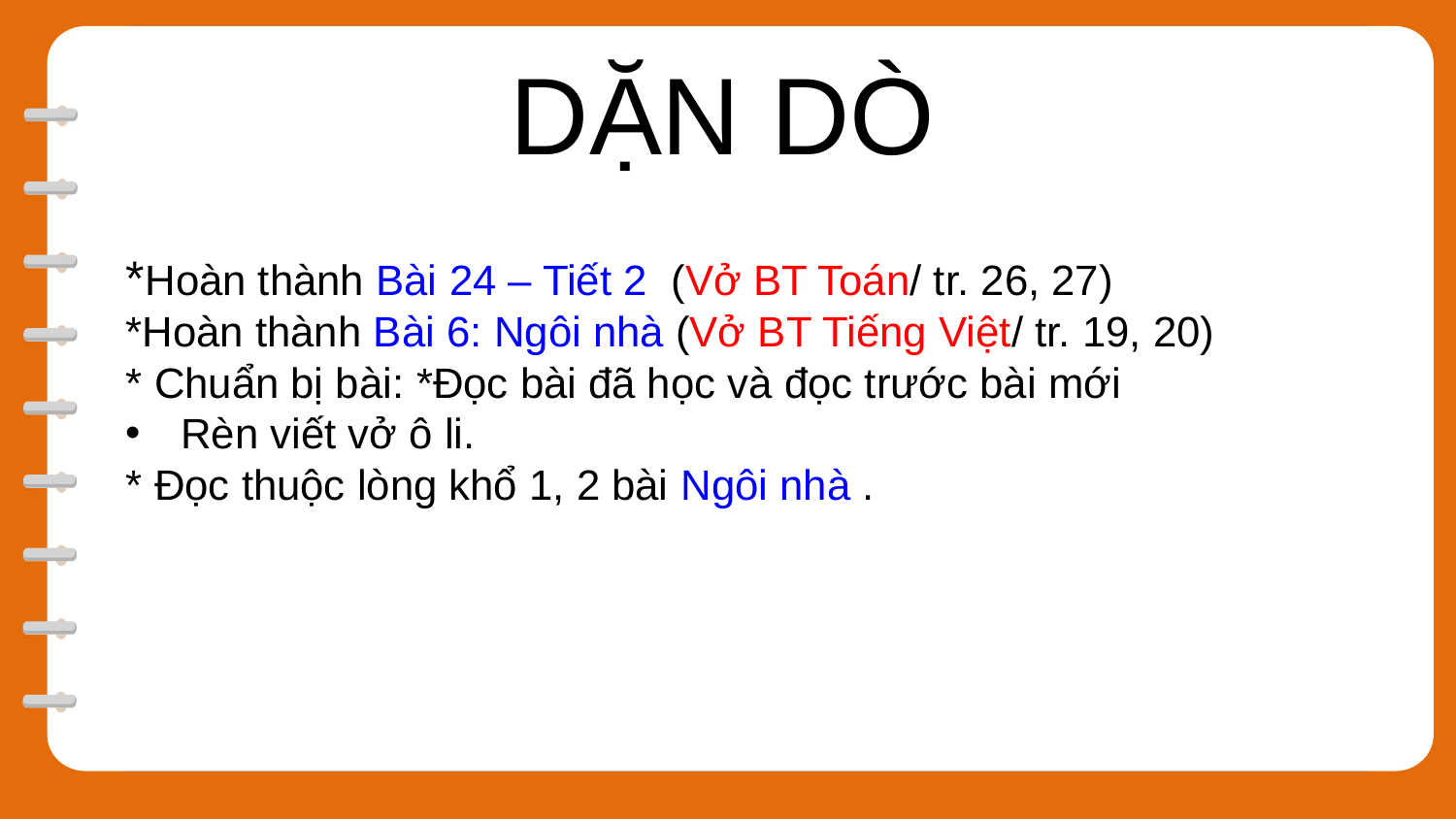

DẶN DÒ
*Hoàn thành Bài 24 – Tiết 2  (Vở BT Toán/ tr. 26, 27)
*Hoàn thành Bài 6: Ngôi nhà (Vở BT Tiếng Việt/ tr. 19, 20)
* Chuẩn bị bài: *Đọc bài đã học và đọc trước bài mới
Rèn viết vở ô li.
* Đọc thuộc lòng khổ 1, 2 bài Ngôi nhà .